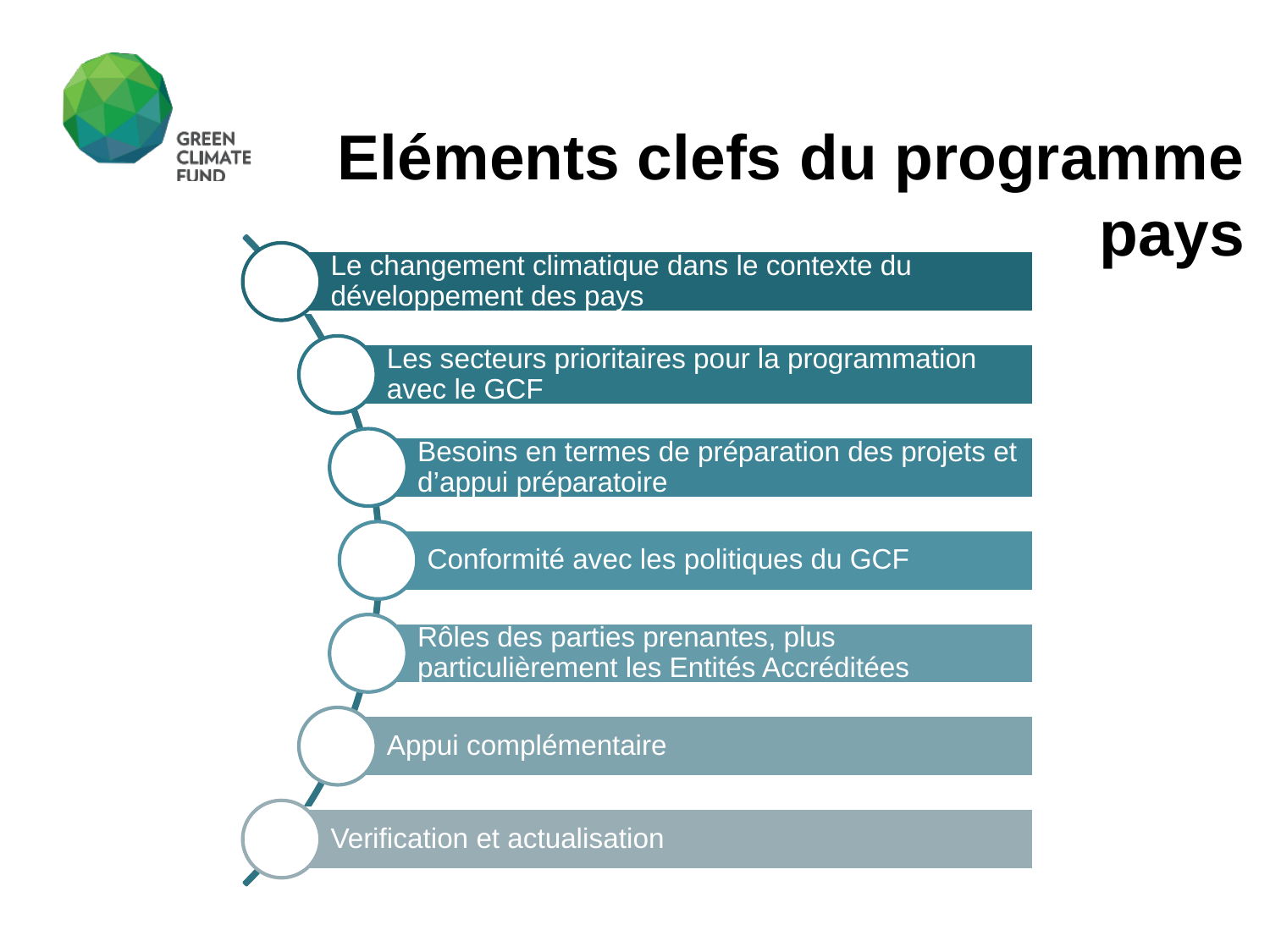

Eléments clefs du programme pays
Le changement climatique dans le contexte du développement des pays
Les secteurs prioritaires pour la programmation avec le GCF
Besoins en termes de préparation des projets et d’appui préparatoire
Conformité avec les politiques du GCF
Rôles des parties prenantes, plus particulièrement les Entités Accréditées
Appui complémentaire
Verification et actualisation